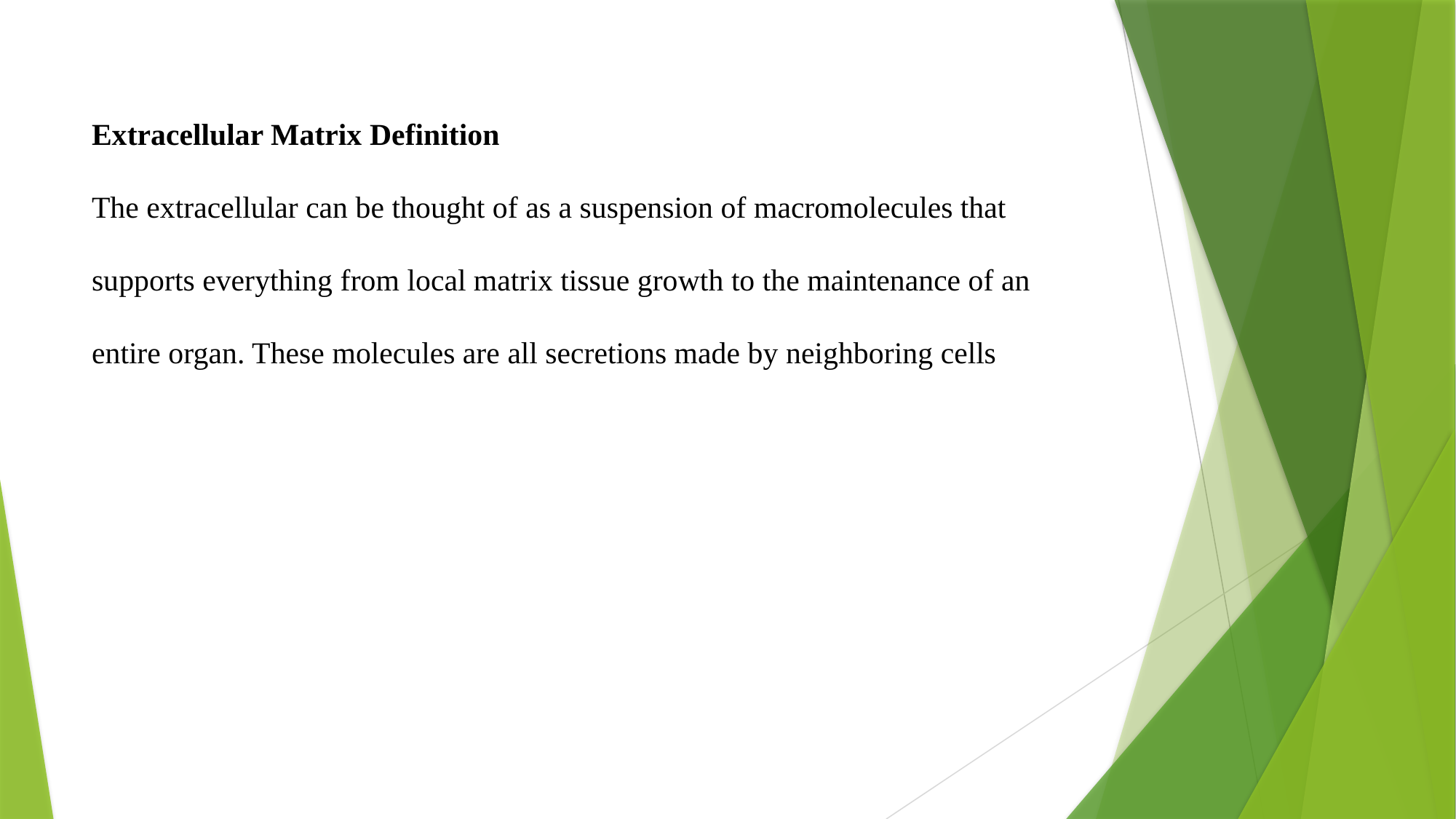

# Extracellular Matrix Definition The extracellular can be thought of as a suspension of macromolecules that supports everything from local matrix tissue growth to the maintenance of an entire organ. These molecules are all secretions made by neighboring cells